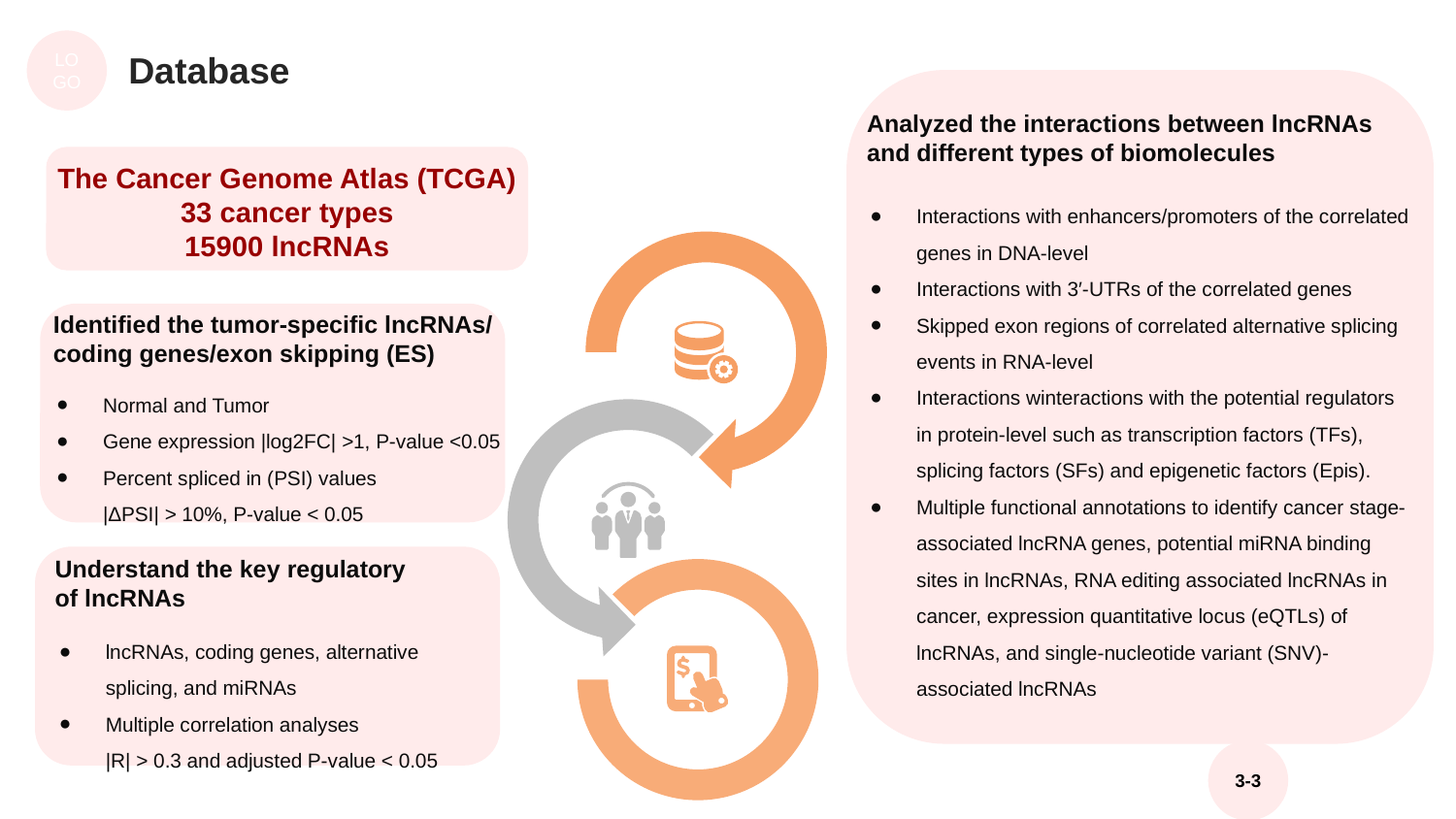

LOGO
       Database

Analyzed the interactions between lncRNAs and different types of biomolecules
Interactions with enhancers/promoters of the correlated genes in DNA-level
Interactions with 3′-UTRs of the correlated genes
Skipped exon regions of correlated alternative splicing events in RNA-level
Interactions winteractions with the potential regulators in protein-level such as transcription factors (TFs), splicing factors (SFs) and epigenetic factors (Epis).
Multiple functional annotations to identify cancer stage-associated lncRNA genes, potential miRNA binding sites in lncRNAs, RNA editing associated lncRNAs in cancer, expression quantitative locus (eQTLs) of lncRNAs, and single-nucleotide variant (SNV)-associated lncRNAs

The Cancer Genome Atlas (TCGA)
33 cancer types
15900 lncRNAs

Identified the tumor-specific lncRNAs/
coding genes/exon skipping (ES)
Normal and Tumor
Gene expression |log2FC| >1, P-value <0.05
Percent spliced in (PSI) values
|ΔPSI| > 10%, P-value < 0.05

Understand the key regulatory of lncRNAs
lncRNAs, coding genes, alternative splicing, and miRNAs
Multiple correlation analyses
|R| > 0.3 and adjusted P-value < 0.05
3-3